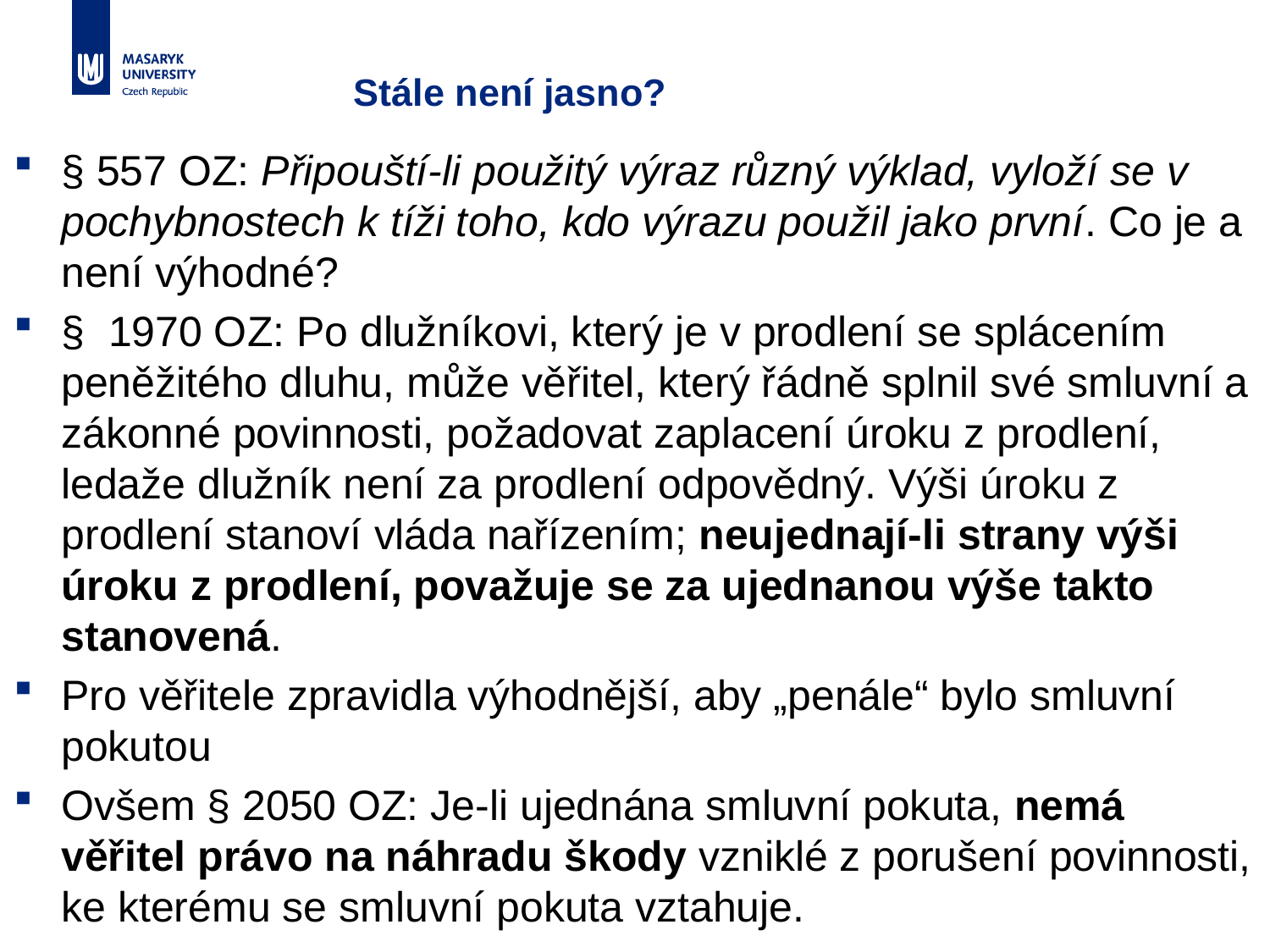

# Stále není jasno?
§ 557 OZ: Připouští-li použitý výraz různý výklad, vyloží se v pochybnostech k tíži toho, kdo výrazu použil jako první. Co je a není výhodné?
§  1970 OZ: Po dlužníkovi, který je v prodlení se splácením peněžitého dluhu, může věřitel, který řádně splnil své smluvní a zákonné povinnosti, požadovat zaplacení úroku z prodlení, ledaže dlužník není za prodlení odpovědný. Výši úroku z prodlení stanoví vláda nařízením; neujednají-li strany výši úroku z prodlení, považuje se za ujednanou výše takto stanovená.
Pro věřitele zpravidla výhodnější, aby „penále“ bylo smluvní pokutou
Ovšem § 2050 OZ: Je-li ujednána smluvní pokuta, nemá věřitel právo na náhradu škody vzniklé z porušení povinnosti, ke kterému se smluvní pokuta vztahuje.